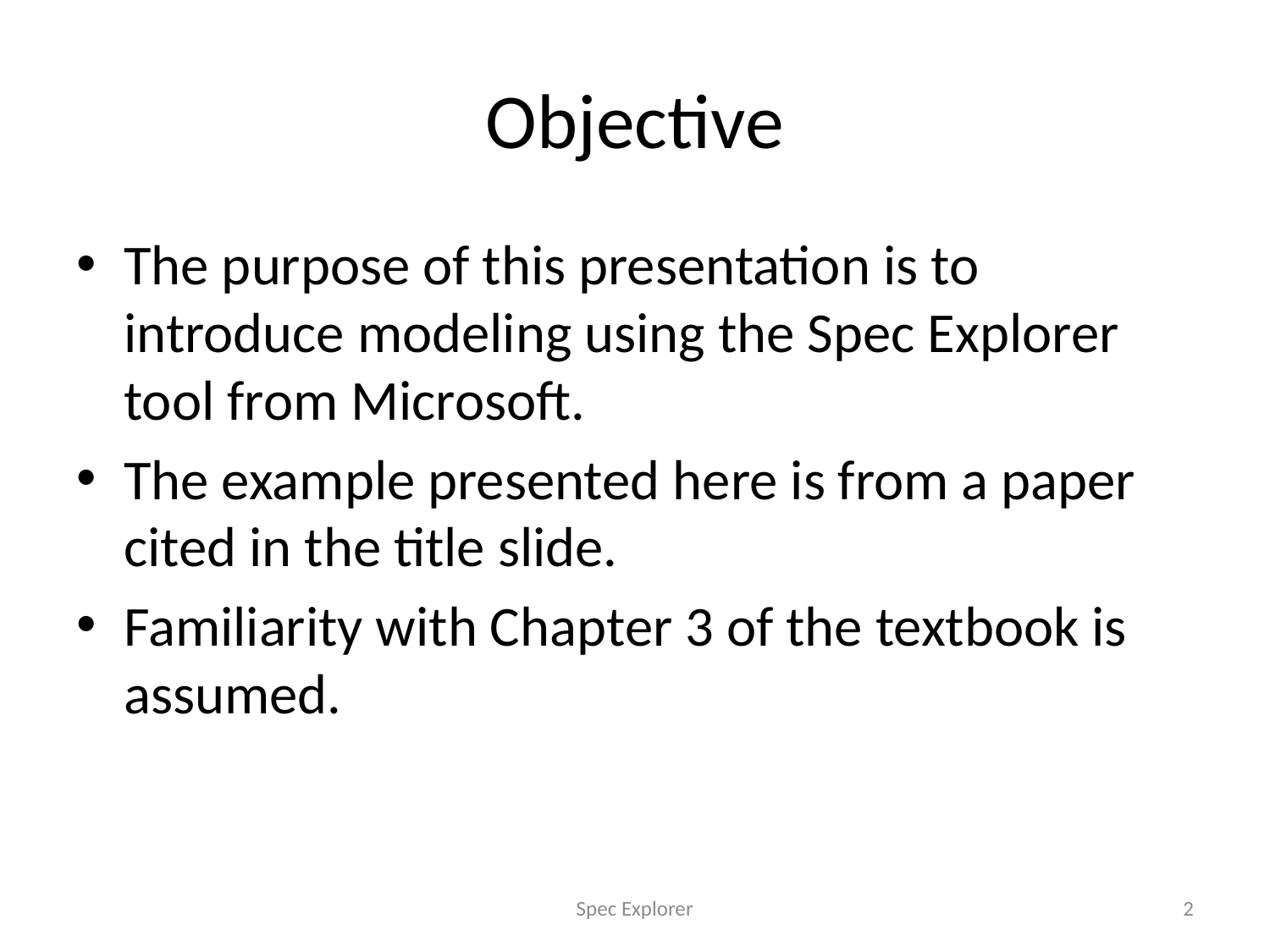

# Objective
The purpose of this presentation is to introduce modeling using the Spec Explorer tool from Microsoft.
The example presented here is from a paper cited in the title slide.
Familiarity with Chapter 3 of the textbook is assumed.
Spec Explorer
2